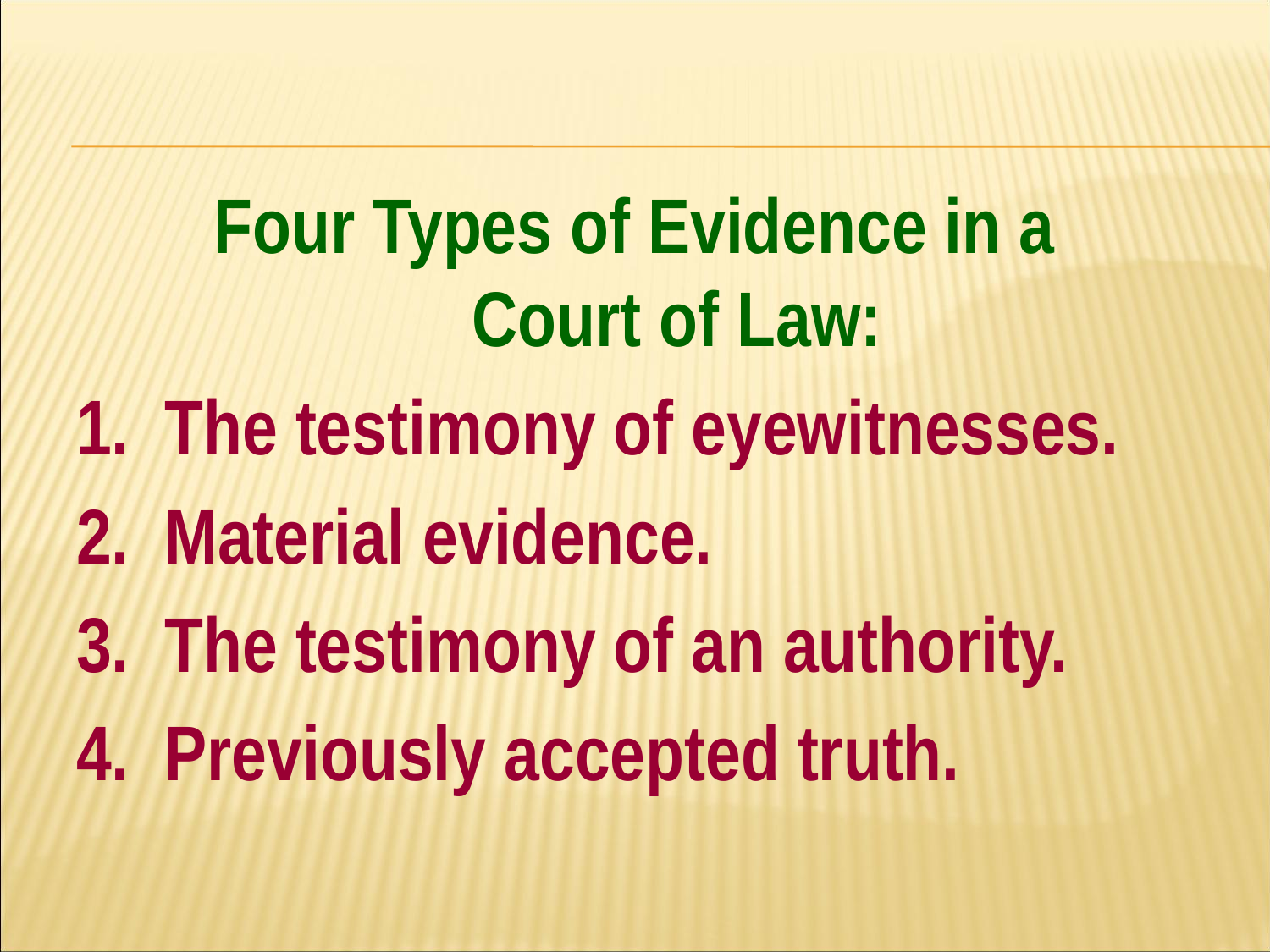

#
Four Types of Evidence in a
Court of Law:
1.  The testimony of eyewitnesses.
2.  Material evidence.
3.  The testimony of an authority.
4.  Previously accepted truth.